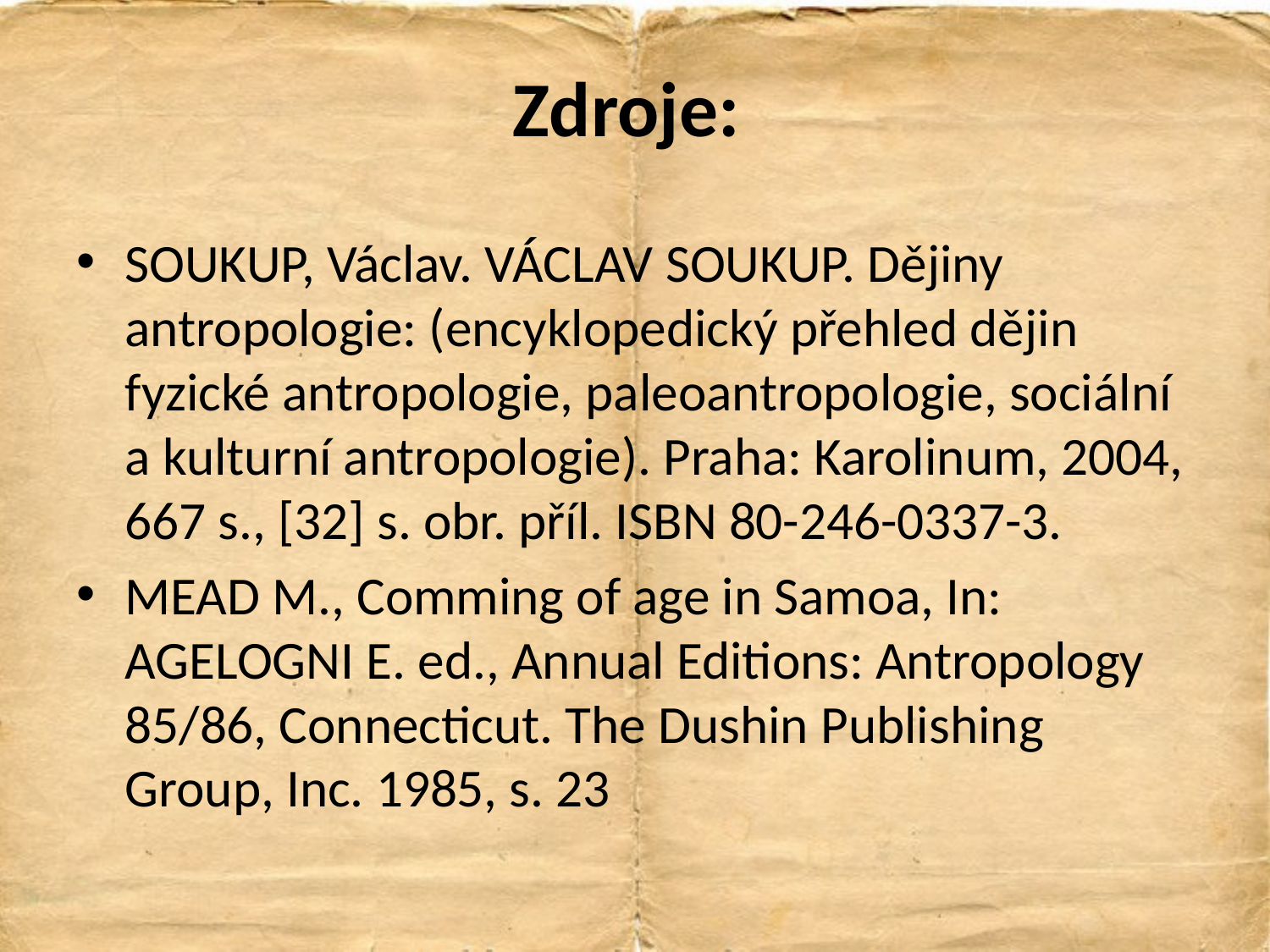

# Zdroje:
SOUKUP, Václav. VÁCLAV SOUKUP. Dějiny antropologie: (encyklopedický přehled dějin fyzické antropologie, paleoantropologie, sociální a kulturní antropologie). Praha: Karolinum, 2004, 667 s., [32] s. obr. příl. ISBN 80-246-0337-3.
MEAD M., Comming of age in Samoa, In: AGELOGNI E. ed., Annual Editions: Antropology 85/86, Connecticut. The Dushin Publishing Group, Inc. 1985, s. 23